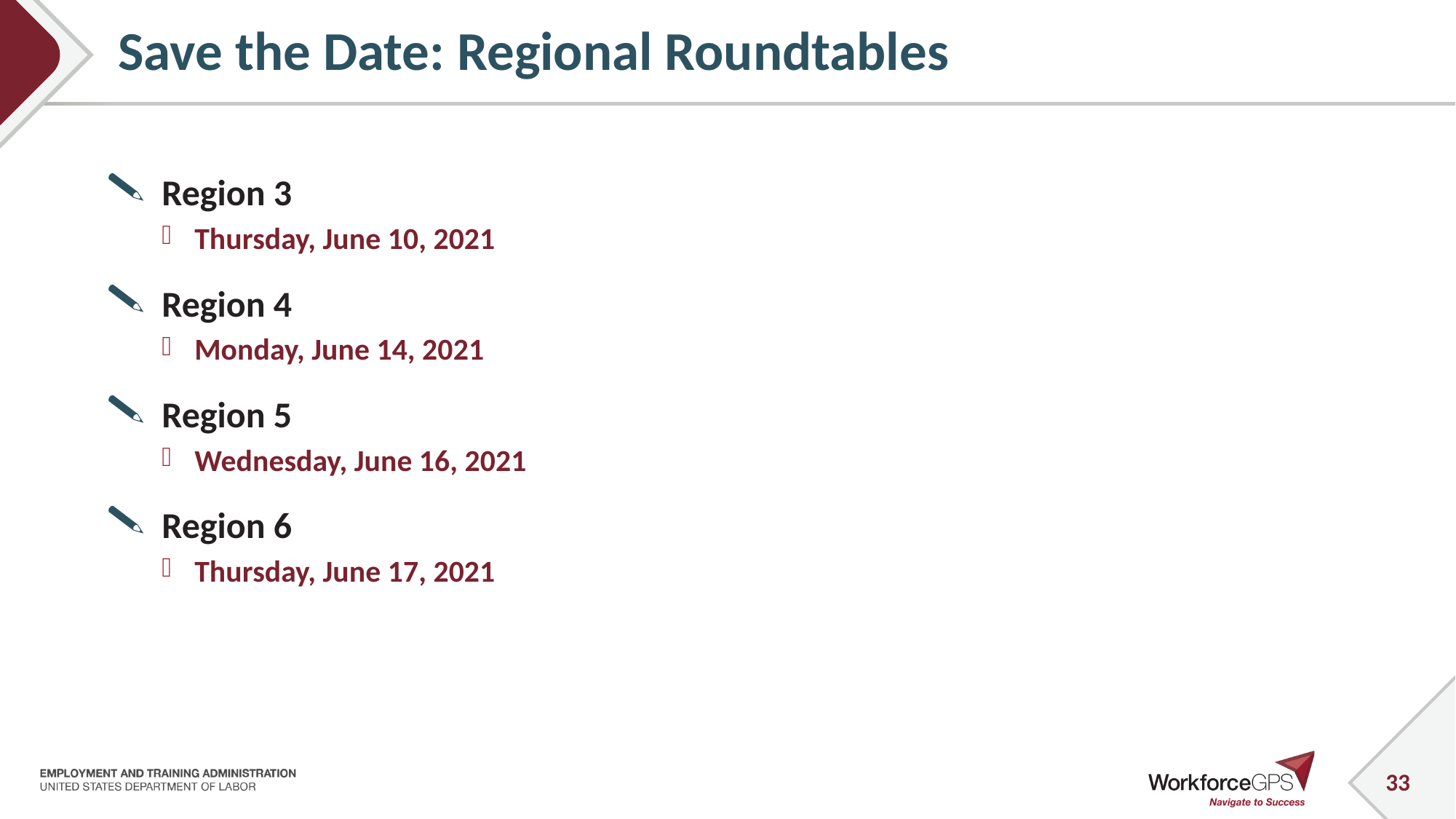

# Save the Date: Regional Roundtables
Region 3
Thursday, June 10, 2021
Region 4
Monday, June 14, 2021
Region 5
Wednesday, June 16, 2021
Region 6
Thursday, June 17, 2021

33